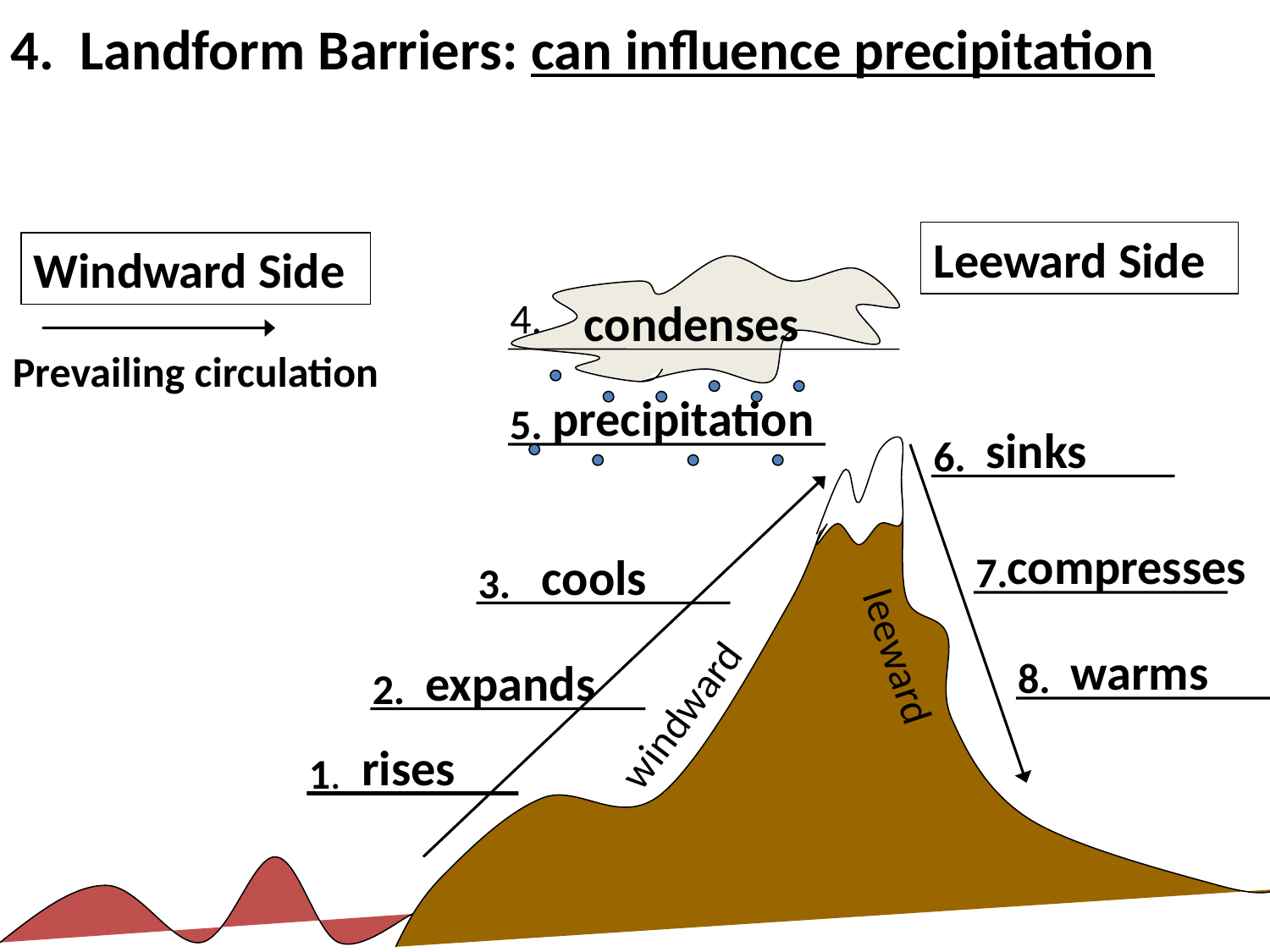

4.  Landform Barriers: can influence precipitation
Leeward Side
Windward Side

4.
condenses

Prevailing circulation

precipitation

5.

sinks
6.

compresses
cools
7.
3.

windward
warms
expands
8.
2.
leeward

rises
1.